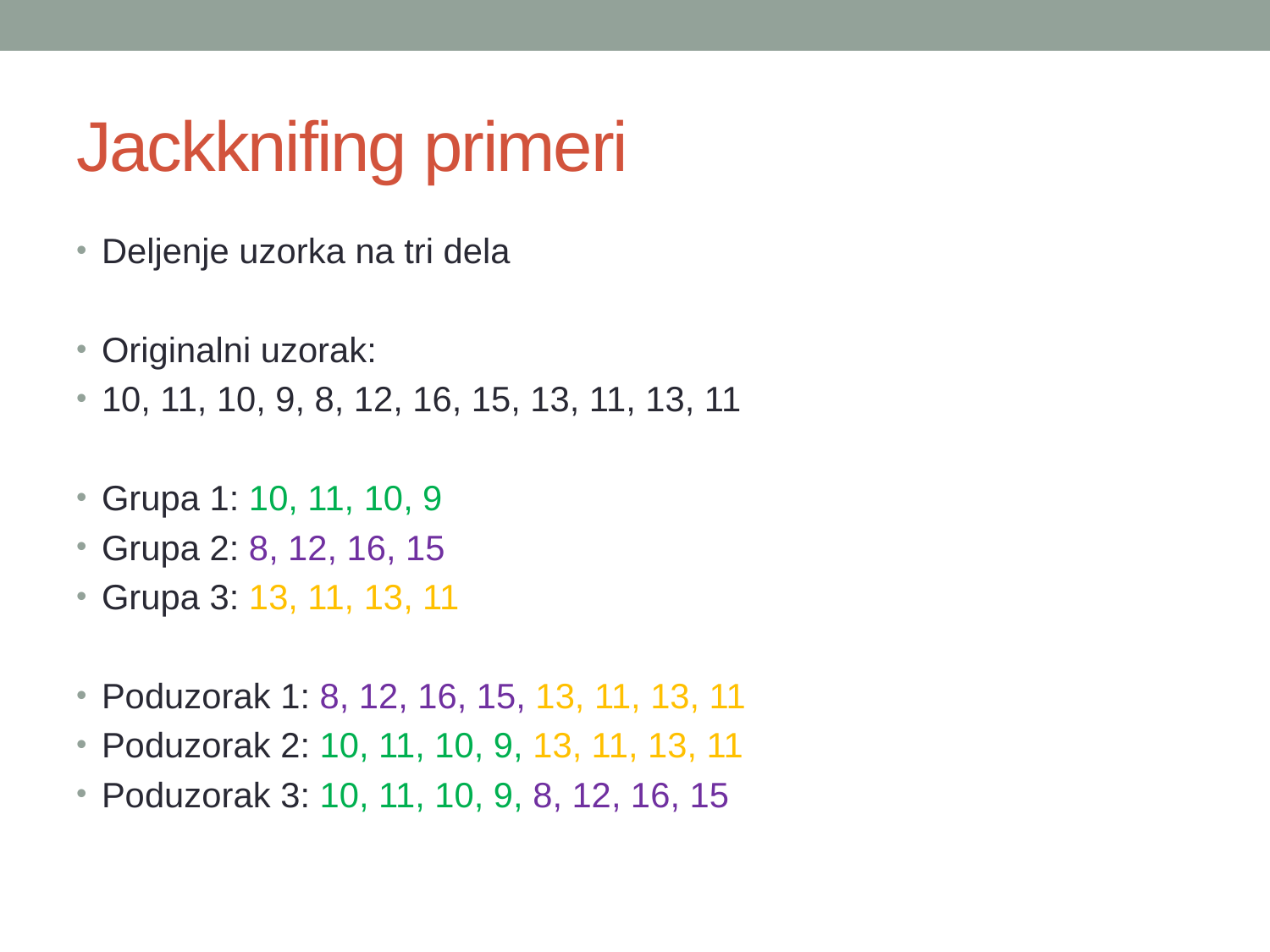

# Jackknifing primeri
Deljenje uzorka na tri dela

Originalni uzorak:
10, 11, 10, 9, 8, 12, 16, 15, 13, 11, 13, 11

Grupa 1: 10, 11, 10, 9
Grupa 2: 8, 12, 16, 15
Grupa 3: 13, 11, 13, 11

Poduzorak 1: 8, 12, 16, 15, 13, 11, 13, 11
Poduzorak 2: 10, 11, 10, 9, 13, 11, 13, 11
Poduzorak 3: 10, 11, 10, 9, 8, 12, 16, 15